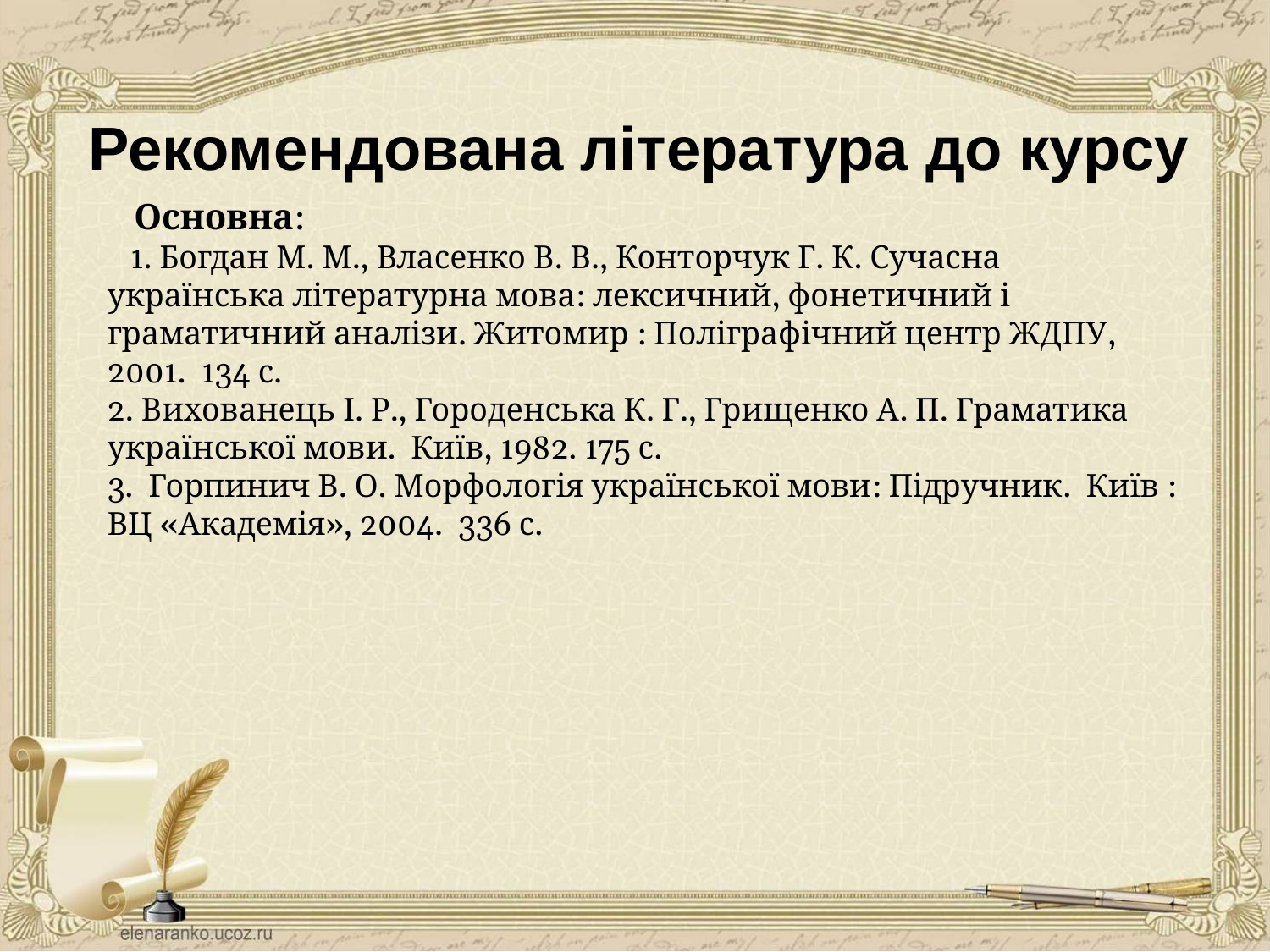

# Рекомендована література до курсу

   Основна:
   1. Богдан М. М., Власенко В. В., Конторчук Г. К. Сучасна українська літературна мова: лексичний, фонетичний і граматичний аналізи. Житомир : Поліграфічний центр ЖДПУ, 2001.  134 с.
2. Вихованець І. Р., Городенська К. Г., Грищенко А. П. Граматика української мови.  Київ, 1982. 175 с.
3.  Горпинич В. О. Морфологія української мови: Підручник.  Київ : ВЦ «Академія», 2004.  336 с.